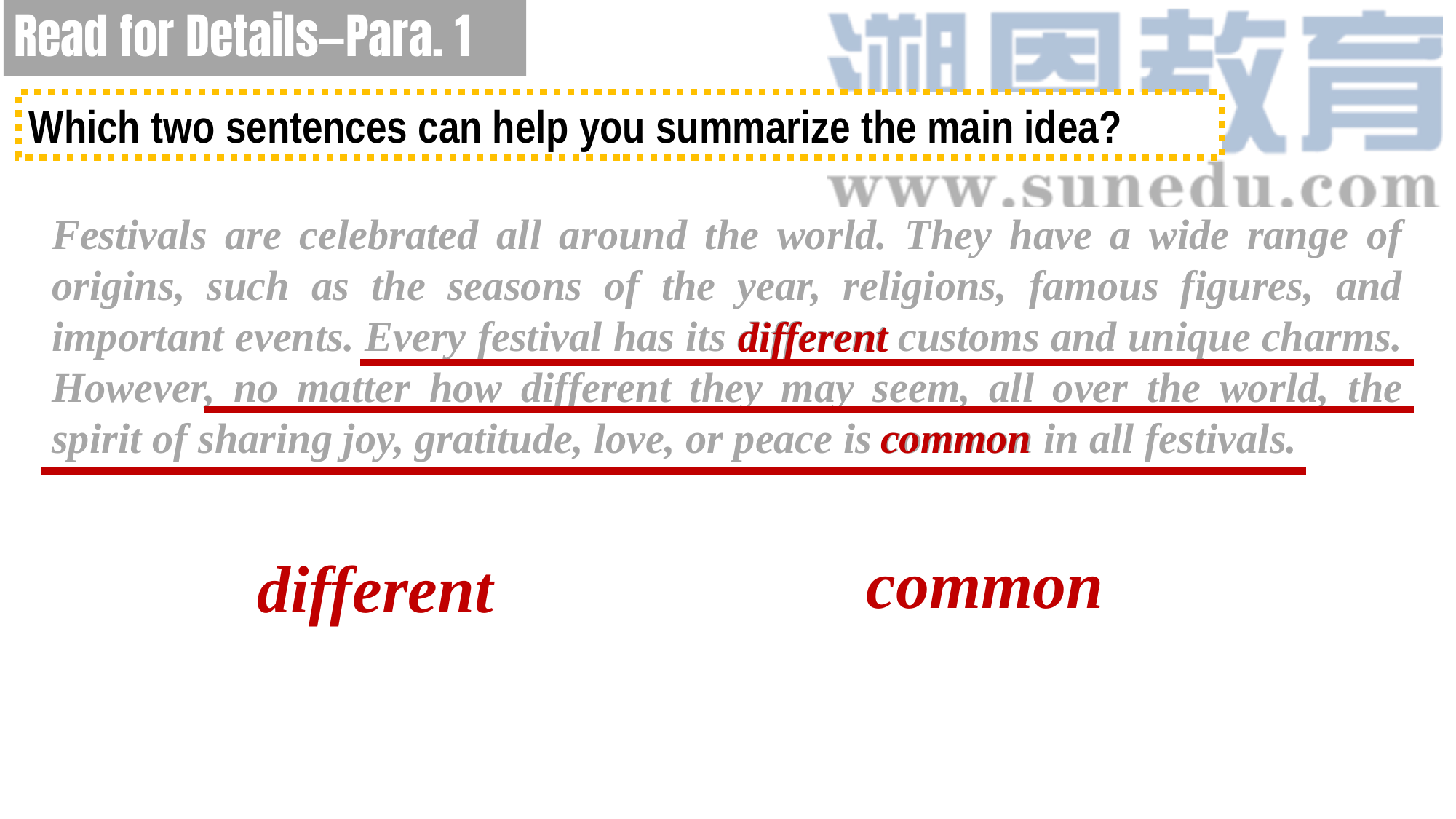

Read for Details—Para. 1
Which two sentences can help you summarize the main idea?
Festivals are celebrated all around the world. They have a wide range of origins, such as the seasons of the year, religions, famous figures, and important events. Every festival has its different customs and unique charms. However, no matter how different they may seem, all over the world, the spirit of sharing joy, gratitude, love, or peace is common in all festivals.

different
common
common
different